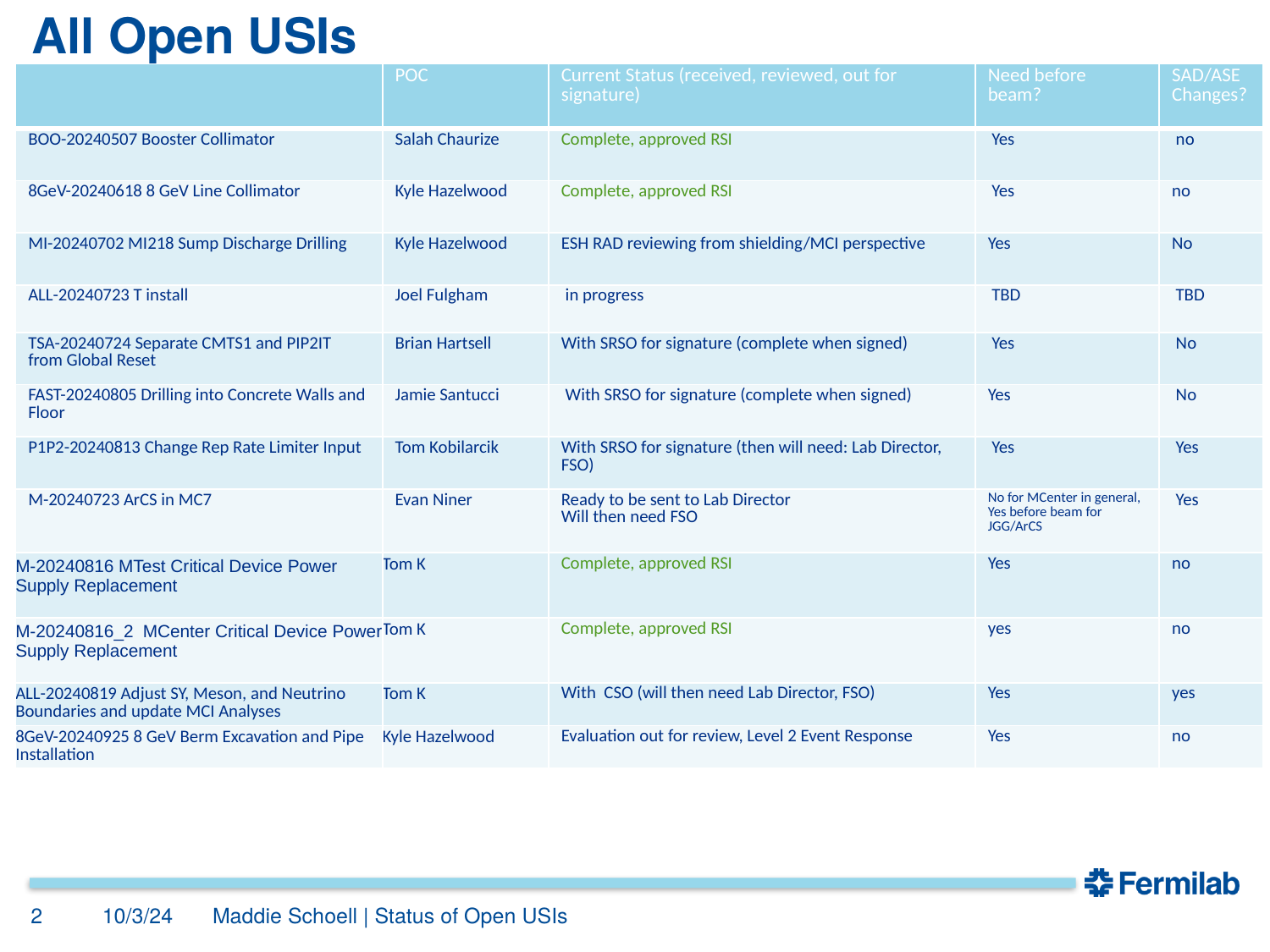

# All Open USIs
|  | POC | Current Status (received, reviewed, out for signature) | Need before beam? | SAD/ASE Changes? |
| --- | --- | --- | --- | --- |
| BOO-20240507 Booster Collimator | Salah Chaurize | Complete, approved RSI | Yes | no |
| 8GeV-20240618 8 GeV Line Collimator | Kyle Hazelwood | Complete, approved RSI | Yes | no |
| MI-20240702 MI218 Sump Discharge Drilling | Kyle Hazelwood | ESH RAD reviewing from shielding/MCI perspective | Yes | No |
| ALL-20240723 T install | Joel Fulgham | in progress | TBD | TBD |
| TSA-20240724 Separate CMTS1 and PIP2IT from Global Reset | Brian Hartsell | With SRSO for signature (complete when signed) | Yes | No |
| FAST-20240805 Drilling into Concrete Walls and Floor | Jamie Santucci | With SRSO for signature (complete when signed) | Yes | No |
| P1P2-20240813 Change Rep Rate Limiter Input | Tom Kobilarcik | With SRSO for signature (then will need: Lab Director, FSO) | Yes | Yes |
| M-20240723 ArCS in MC7 | Evan Niner | Ready to be sent to Lab Director Will then need FSO | No for MCenter in general,  Yes before beam for JGG/ArCS | Yes |
| M-20240816 MTest Critical Device Power Supply Replacement | Tom K | Complete, approved RSI | Yes | no |
| M-20240816\_2  MCenter Critical Device Power Supply Replacement | Tom K | Complete, approved RSI | yes | no |
| ALL-20240819 Adjust SY, Meson, and Neutrino Boundaries and update MCI Analyses | Tom K | With CSO (will then need Lab Director, FSO) | Yes | yes |
| 8GeV-20240925 8 GeV Berm Excavation and Pipe Installation | Kyle Hazelwood | Evaluation out for review, Level 2 Event Response | Yes | no |
2
10/3/24
Maddie Schoell | Status of Open USIs